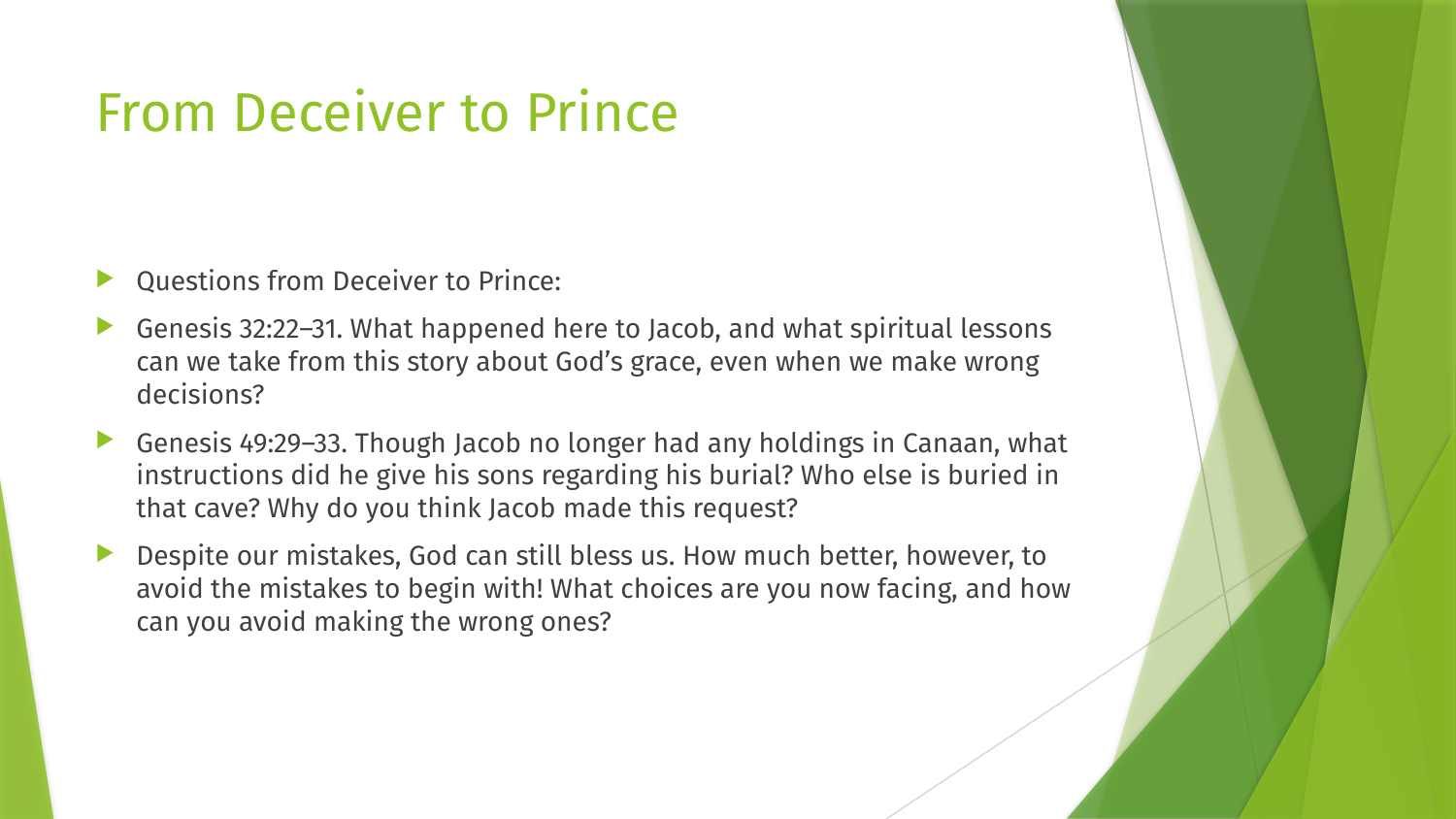

# From Deceiver to Prince
Questions from Deceiver to Prince:
Genesis 32:22–31. What happened here to Jacob, and what spiritual lessons can we take from this story about God’s grace, even when we make wrong decisions?
Genesis 49:29–33. Though Jacob no longer had any holdings in Canaan, what instructions did he give his sons regarding his burial? Who else is buried in that cave? Why do you think Jacob made this request?
Despite our mistakes, God can still bless us. How much better, however, to avoid the mistakes to begin with! What choices are you now facing, and how can you avoid making the wrong ones?